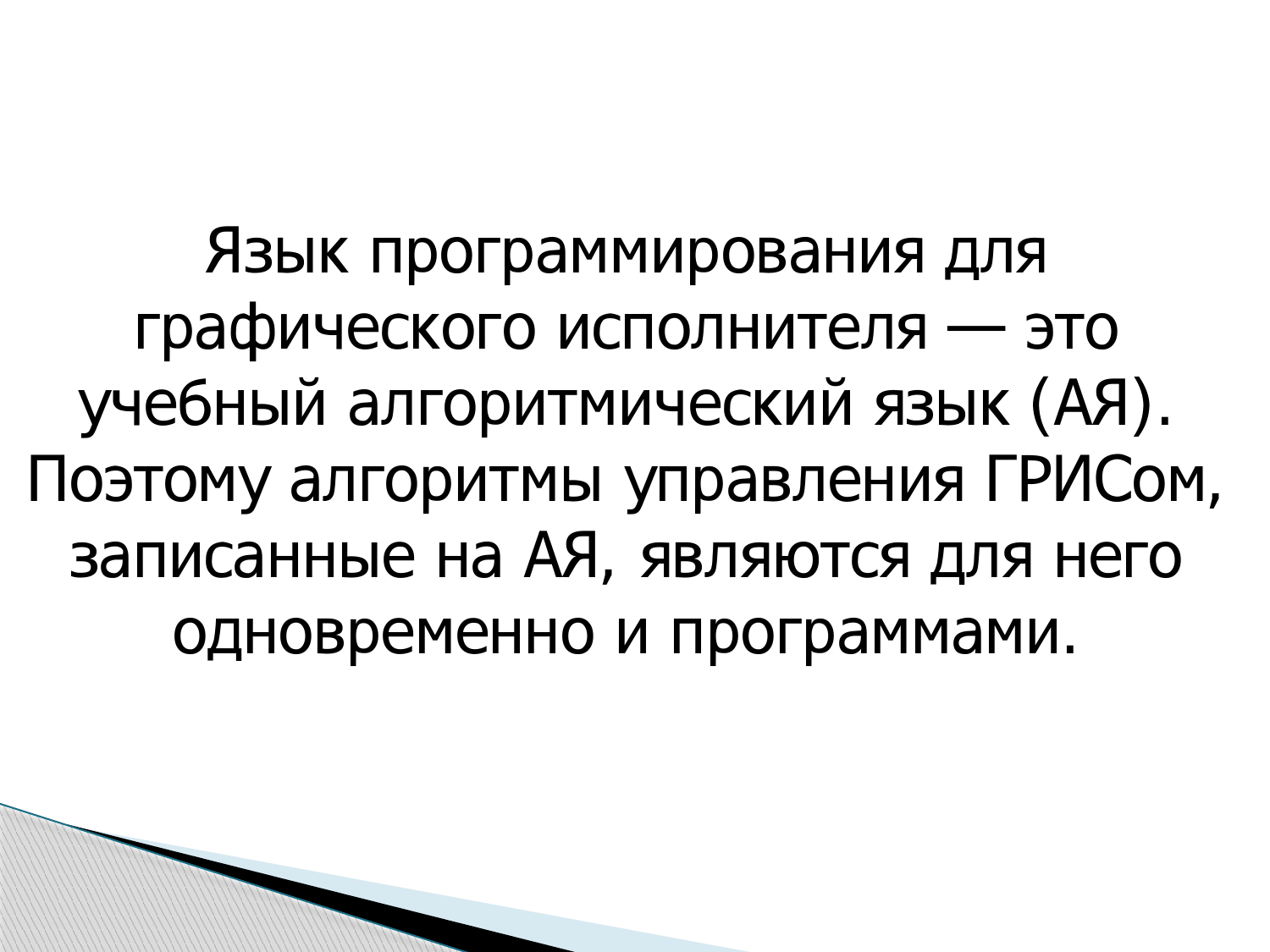

Язык программирования для графического исполнителя — это учебный алгоритмический язык (АЯ). Поэтому алгоритмы управления ГРИСом, записанные на АЯ, являются для него одновременно и программами.